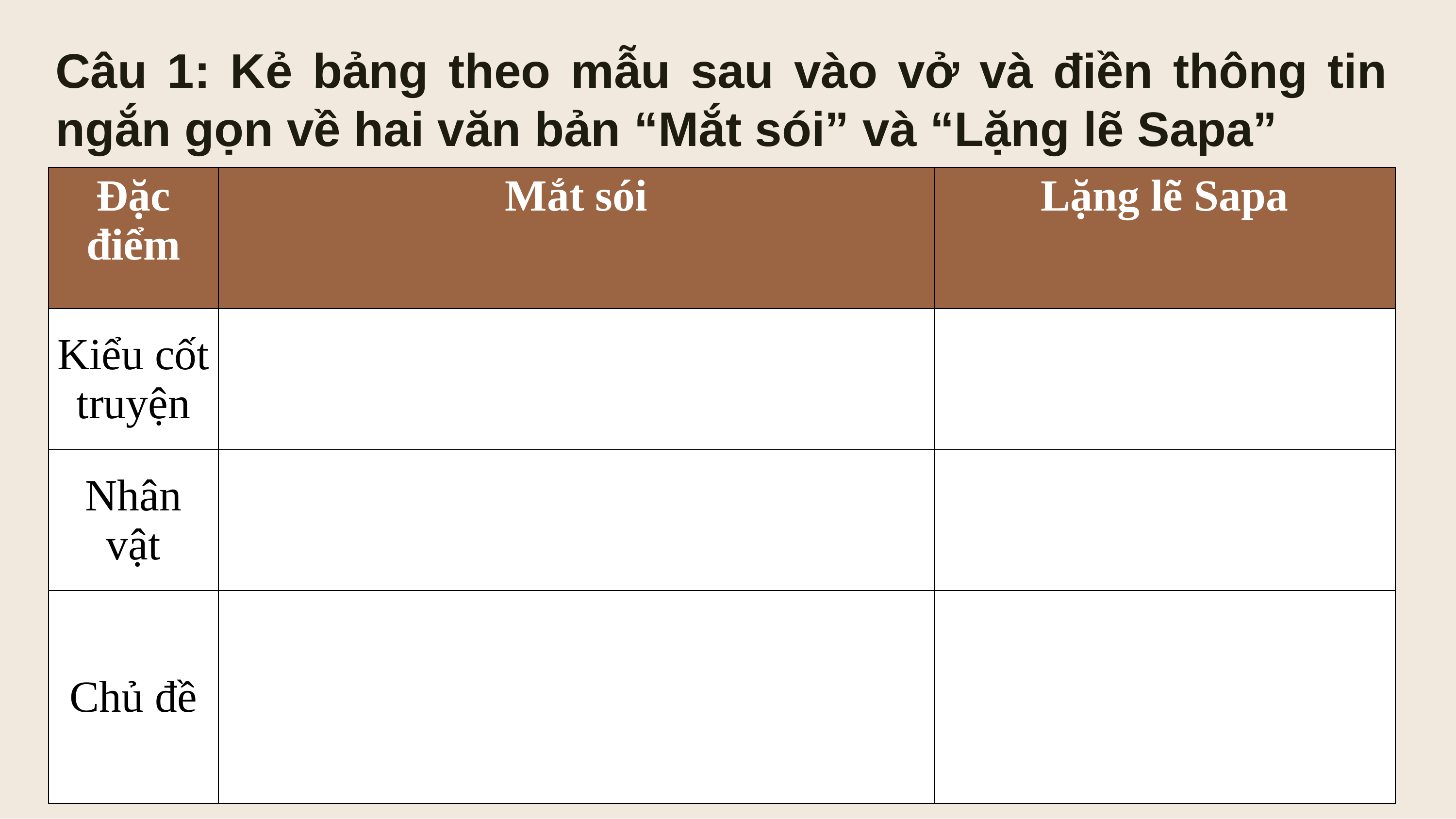

Câu 1: Kẻ bảng theo mẫu sau vào vở và điền thông tin ngắn gọn về hai văn bản “Mắt sói” và “Lặng lẽ Sapa”
| Đặc điểm | Mắt sói | Lặng lẽ Sapa |
| --- | --- | --- |
| Kiểu cốt truyện |  |  |
| Nhân vật |  |  |
| Chủ đề |  |  |